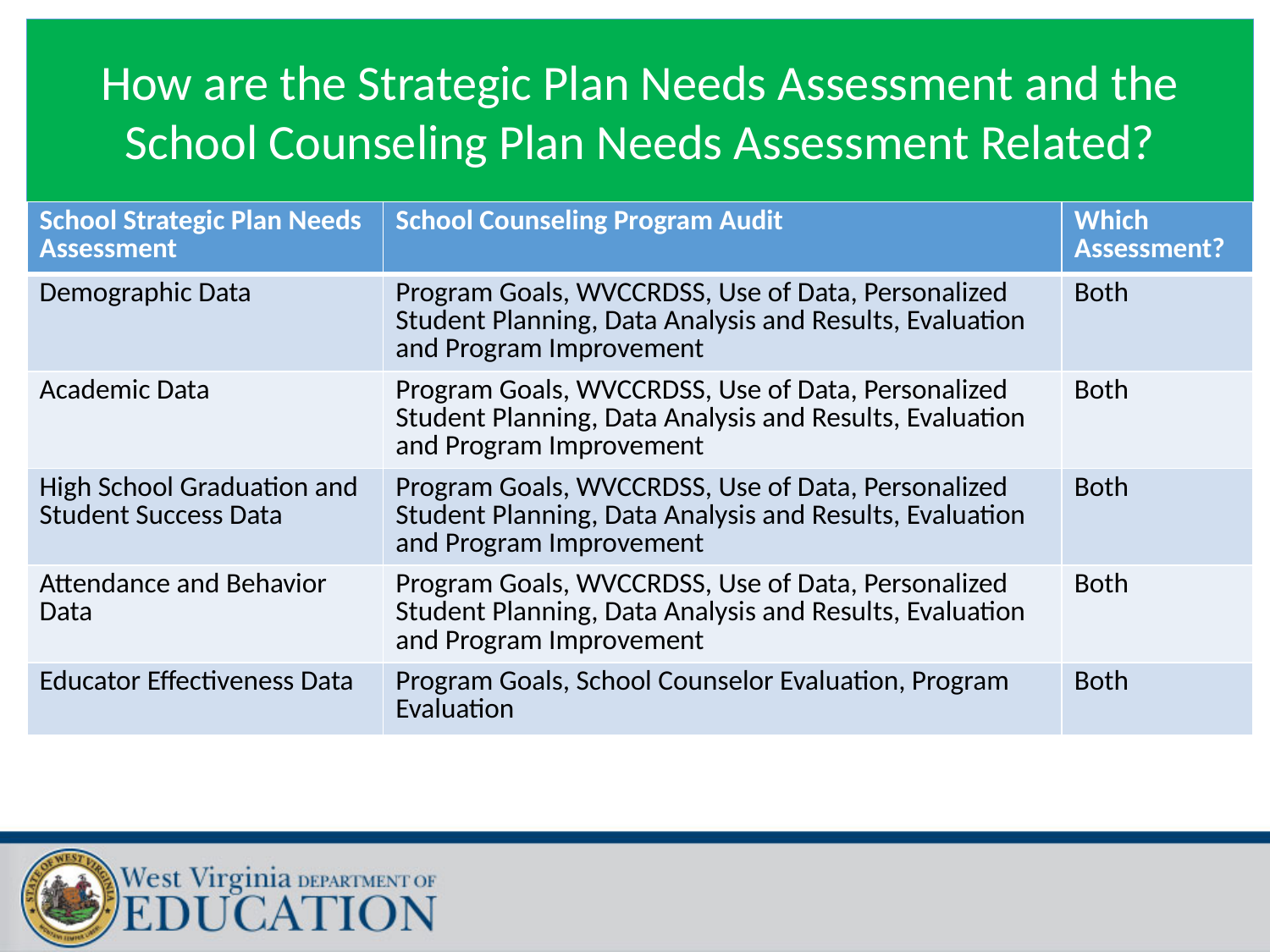

How are the Strategic Plan Needs Assessment and the School Counseling Plan Needs Assessment Related?
| School Strategic Plan Needs Assessment | School Counseling Program Audit | Which Assessment? |
| --- | --- | --- |
| Demographic Data | Program Goals, WVCCRDSS, Use of Data, Personalized Student Planning, Data Analysis and Results, Evaluation and Program Improvement | Both |
| Academic Data | Program Goals, WVCCRDSS, Use of Data, Personalized Student Planning, Data Analysis and Results, Evaluation and Program Improvement | Both |
| High School Graduation and Student Success Data | Program Goals, WVCCRDSS, Use of Data, Personalized Student Planning, Data Analysis and Results, Evaluation and Program Improvement | Both |
| Attendance and Behavior Data | Program Goals, WVCCRDSS, Use of Data, Personalized Student Planning, Data Analysis and Results, Evaluation and Program Improvement | Both |
| Educator Effectiveness Data | Program Goals, School Counselor Evaluation, Program Evaluation | Both |